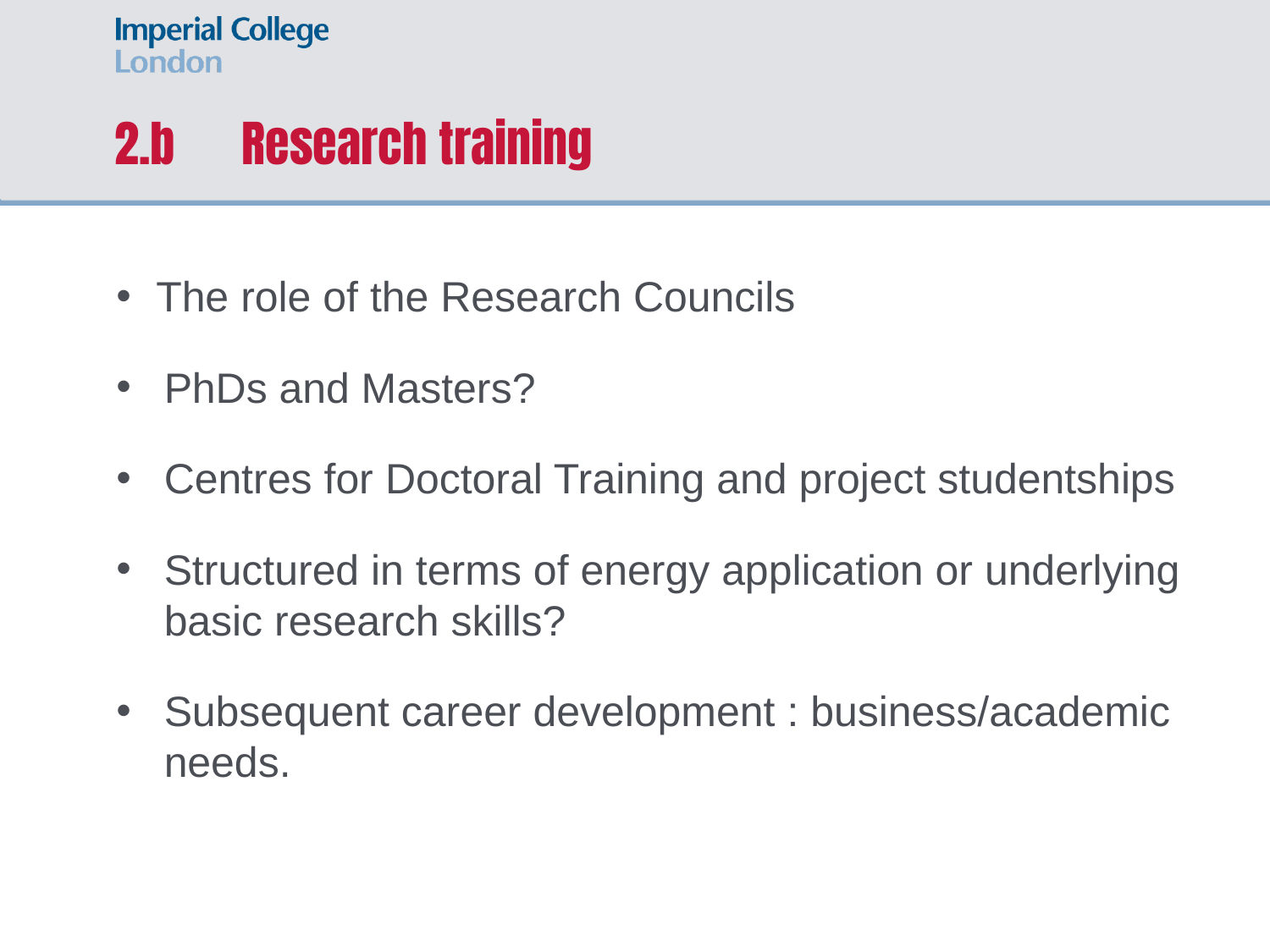

# 2.b 	Research training
The role of the Research Councils
PhDs and Masters?
Centres for Doctoral Training and project studentships
Structured in terms of energy application or underlying basic research skills?
Subsequent career development : business/academic needs.